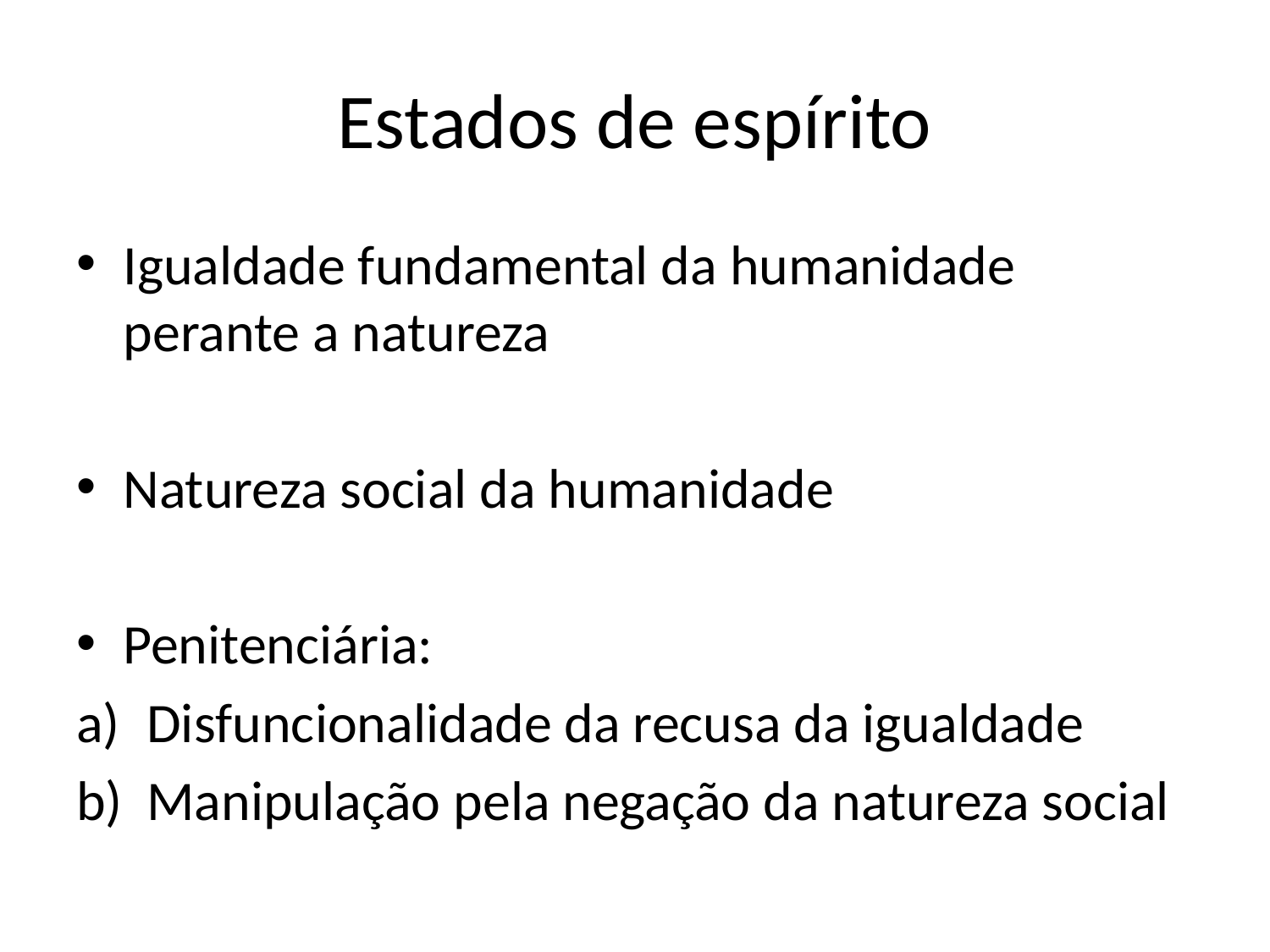

# Estados de espírito
Igualdade fundamental da humanidade perante a natureza

Natureza social da humanidade

Penitenciária:
Disfuncionalidade da recusa da igualdade
Manipulação pela negação da natureza social